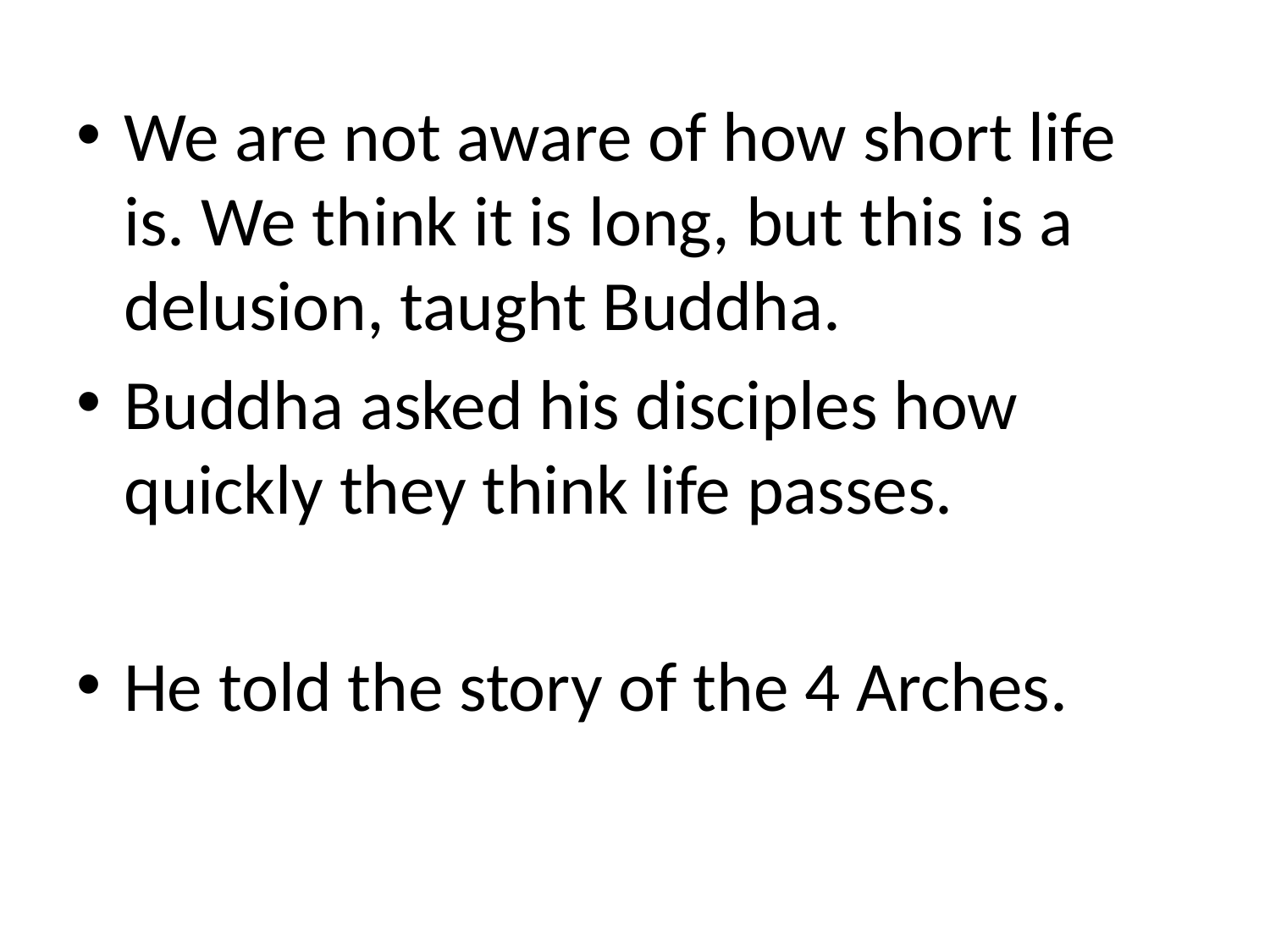

We are not aware of how short life is. We think it is long, but this is a delusion, taught Buddha.
Buddha asked his disciples how quickly they think life passes.

He told the story of the 4 Arches.